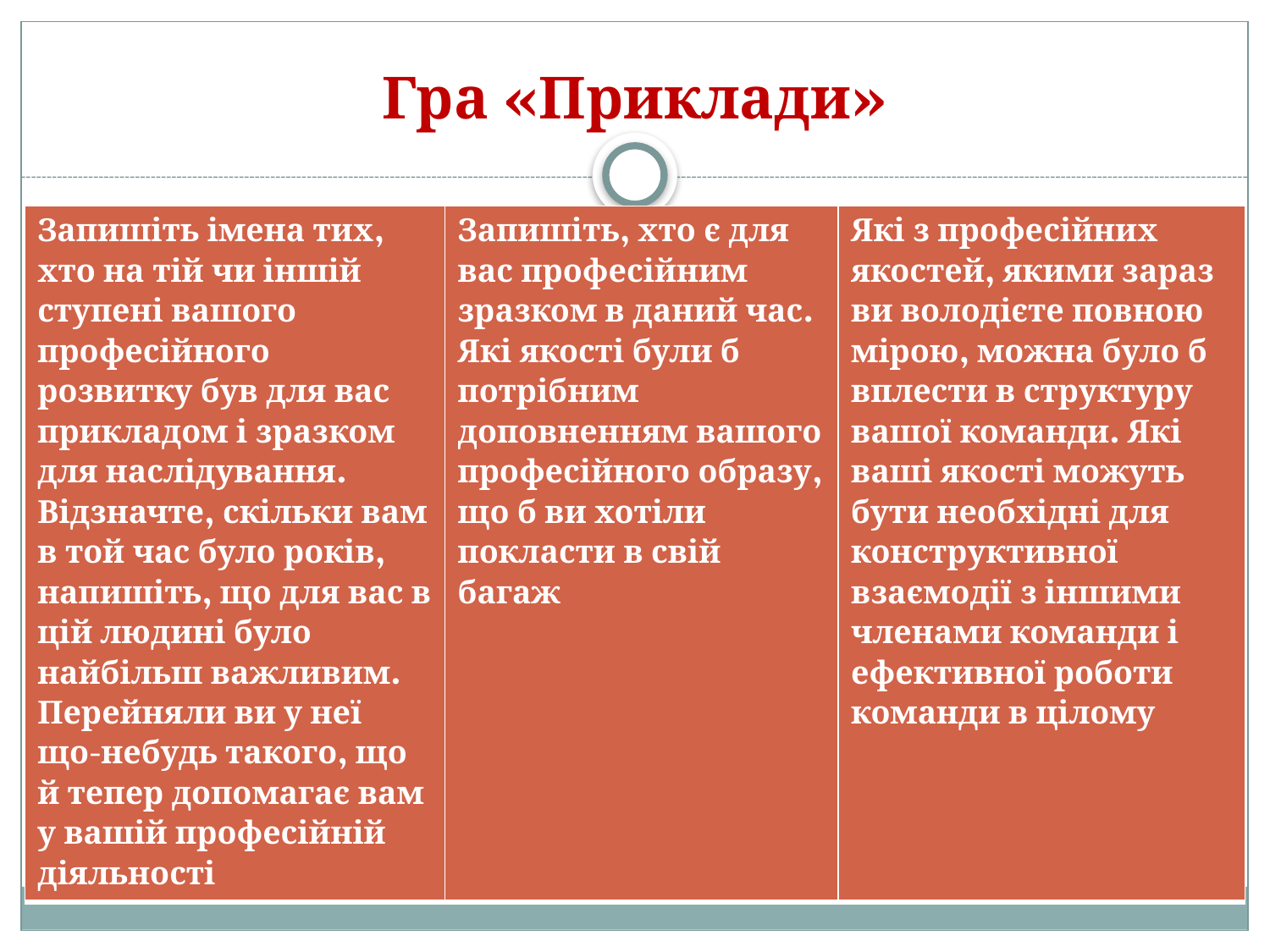

# Гра «Приклади»
| Запишіть імена тих, хто на тій чи іншій ступені вашого професійного розвитку був для вас прикладом і зразком для наслідування. Відзначте, скільки вам в той час було років, напишіть, що для вас в цій людині було найбільш важливим. Перейняли ви у неї що-небудь такого, що й тепер допомагає вам у вашій професійній діяльності | Запишіть, хто є для вас професійним зразком в даний час. Які якості були б потрібним доповненням вашого професійного образу, що б ви хотіли покласти в свій багаж | Які з професійних якостей, якими зараз ви володієте повною мірою, можна було б вплести в структуру вашої команди. Які ваші якості можуть бути необхідні для конструктивної взаємодії з іншими членами команди і ефективної роботи команди в цілому |
| --- | --- | --- |